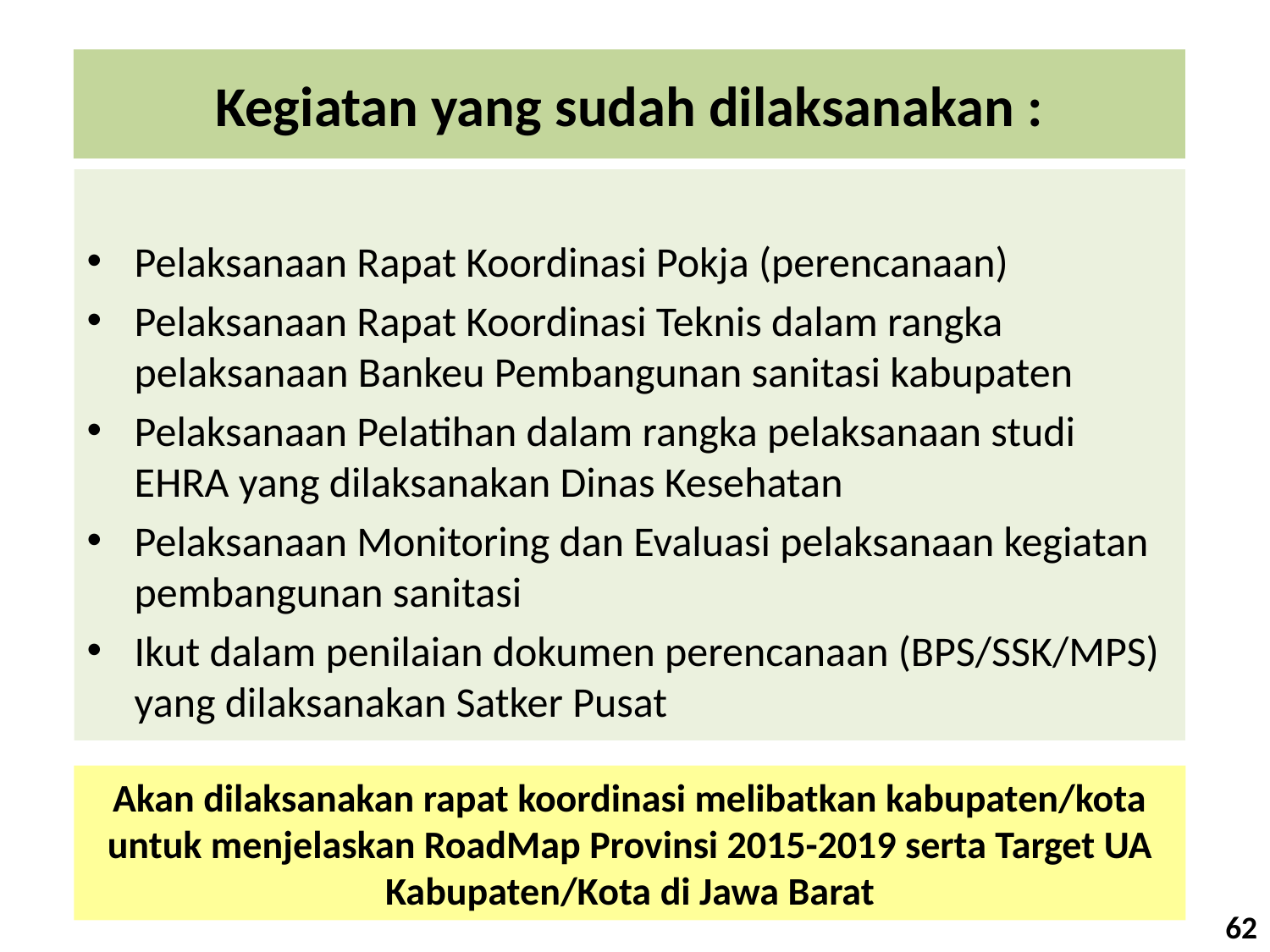

# Kegiatan yang sudah dilaksanakan :

Pelaksanaan Rapat Koordinasi Pokja (perencanaan)
Pelaksanaan Rapat Koordinasi Teknis dalam rangka pelaksanaan Bankeu Pembangunan sanitasi kabupaten
Pelaksanaan Pelatihan dalam rangka pelaksanaan studi EHRA yang dilaksanakan Dinas Kesehatan
Pelaksanaan Monitoring dan Evaluasi pelaksanaan kegiatan pembangunan sanitasi
Ikut dalam penilaian dokumen perencanaan (BPS/SSK/MPS) yang dilaksanakan Satker Pusat

Akan dilaksanakan rapat koordinasi melibatkan kabupaten/kota untuk menjelaskan RoadMap Provinsi 2015-2019 serta Target UA Kabupaten/Kota di Jawa Barat
62